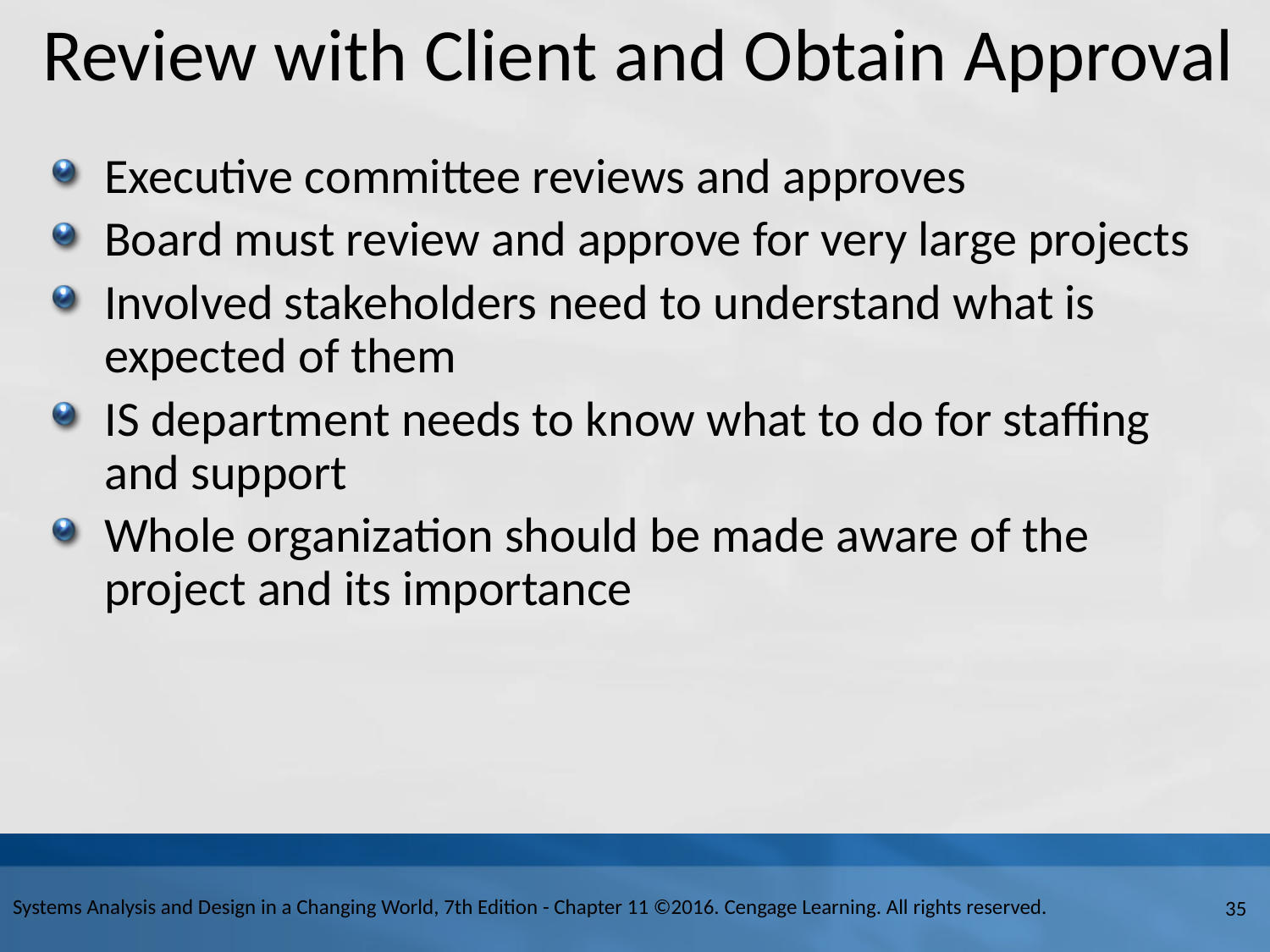

# Review with Client and Obtain Approval
Executive committee reviews and approves
Board must review and approve for very large projects
Involved stakeholders need to understand what is expected of them
I S department needs to know what to do for staffing and support
Whole organization should be made aware of the project and its importance
Systems Analysis and Design in a Changing World, 7th Edition - Chapter 11 ©2016. Cengage Learning. All rights reserved.
35